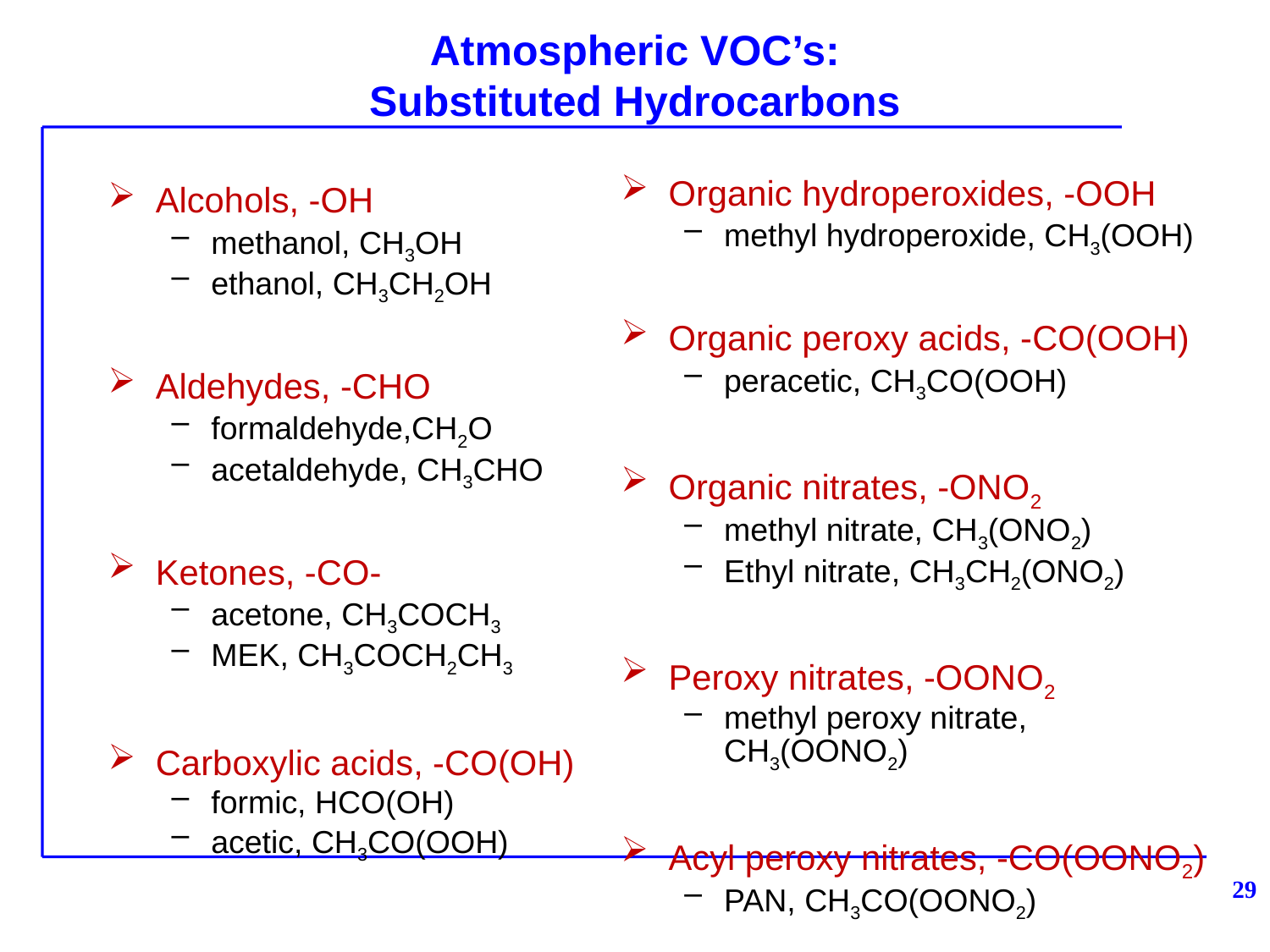

# Atmospheric VOC’s: Substituted Hydrocarbons
Organic hydroperoxides, -OOH
methyl hydroperoxide, CH3(OOH)

Organic peroxy acids, -CO(OOH)
peracetic, CH3CO(OOH)

Organic nitrates, -ONO2
methyl nitrate, CH3(ONO2)
Ethyl nitrate, CH3CH2(ONO2)

Peroxy nitrates, -OONO2
methyl peroxy nitrate, CH3(OONO2)

Acyl peroxy nitrates, -CO(OONO2)
PAN, CH3CO(OONO2)
Alcohols, -OH
methanol, CH3OH
ethanol, CH3CH2OH

Aldehydes, -CHO
formaldehyde,CH2O
acetaldehyde, CH3CHO

Ketones, -CO-
acetone, CH3COCH3
MEK, CH3COCH2CH3

Carboxylic acids, -CO(OH)
formic, HCO(OH)
acetic, CH3CO(OOH)

29